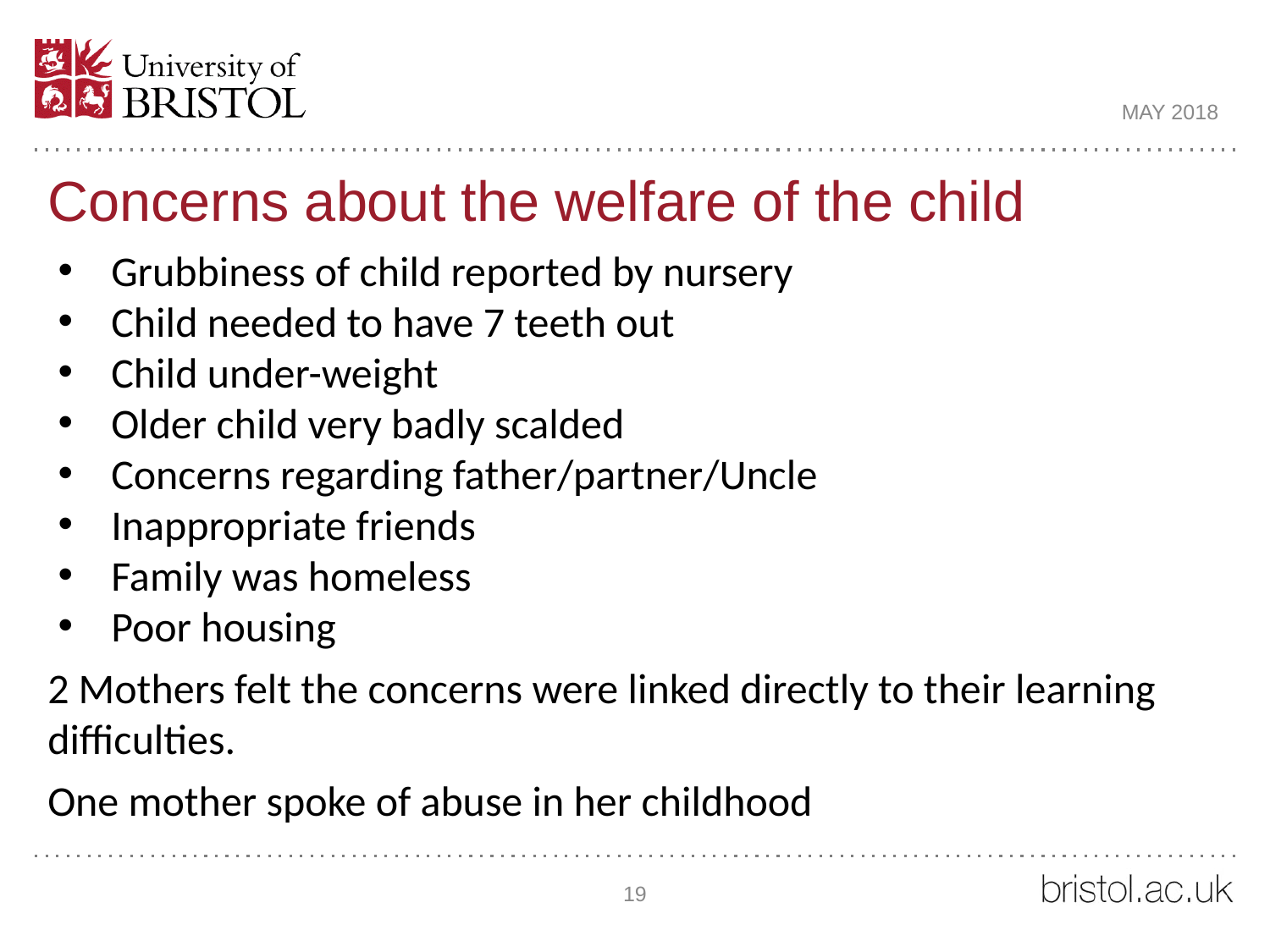

MAY 2018
# Concerns about the welfare of the child
Grubbiness of child reported by nursery
Child needed to have 7 teeth out
Child under-weight
Older child very badly scalded
Concerns regarding father/partner/Uncle
Inappropriate friends
Family was homeless
Poor housing
2 Mothers felt the concerns were linked directly to their learning difficulties.
One mother spoke of abuse in her childhood

19